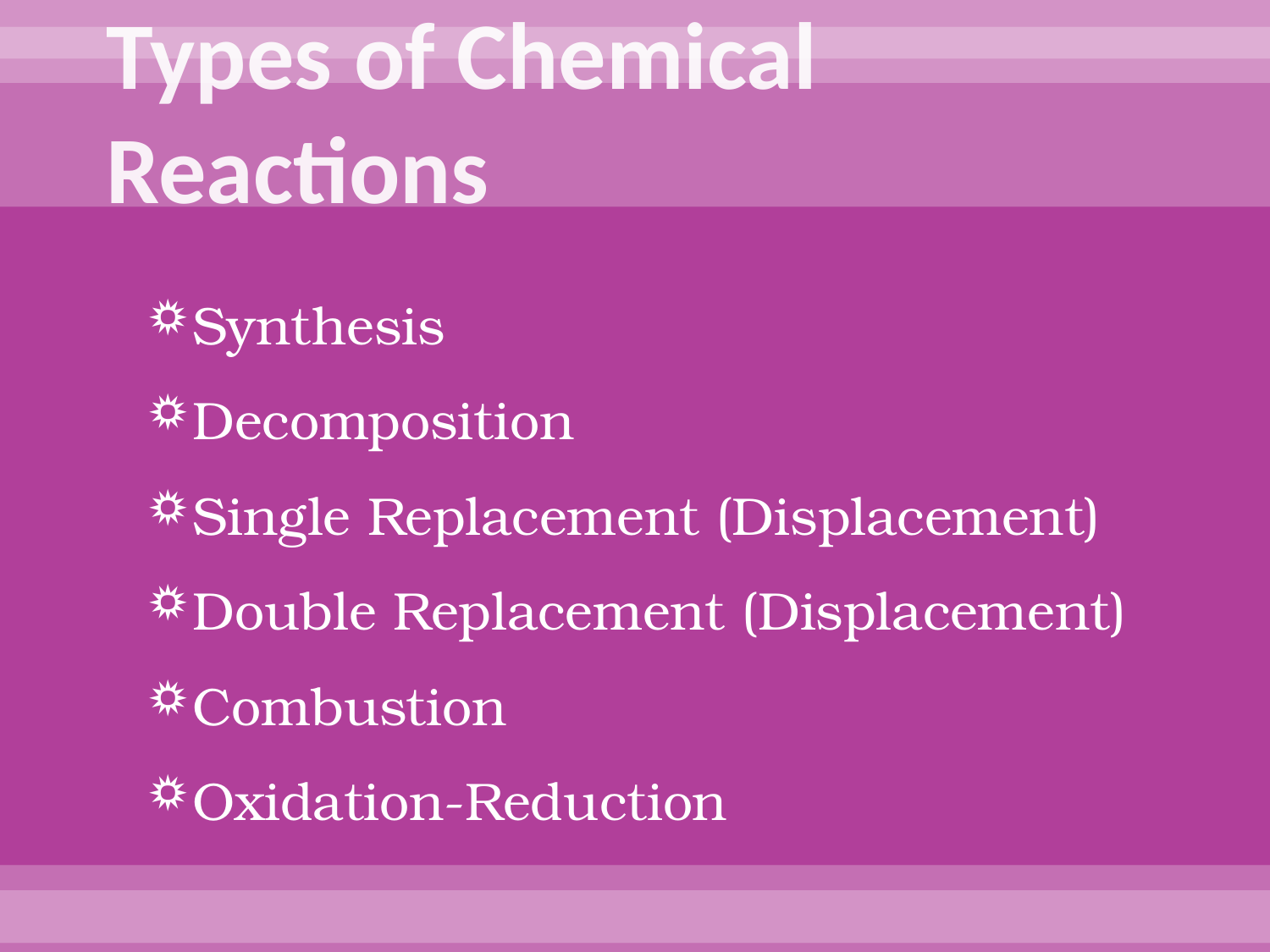

# Types of Chemical Reactions
Synthesis
Decomposition
Single Replacement (Displacement)
Double Replacement (Displacement)
Combustion
Oxidation-Reduction